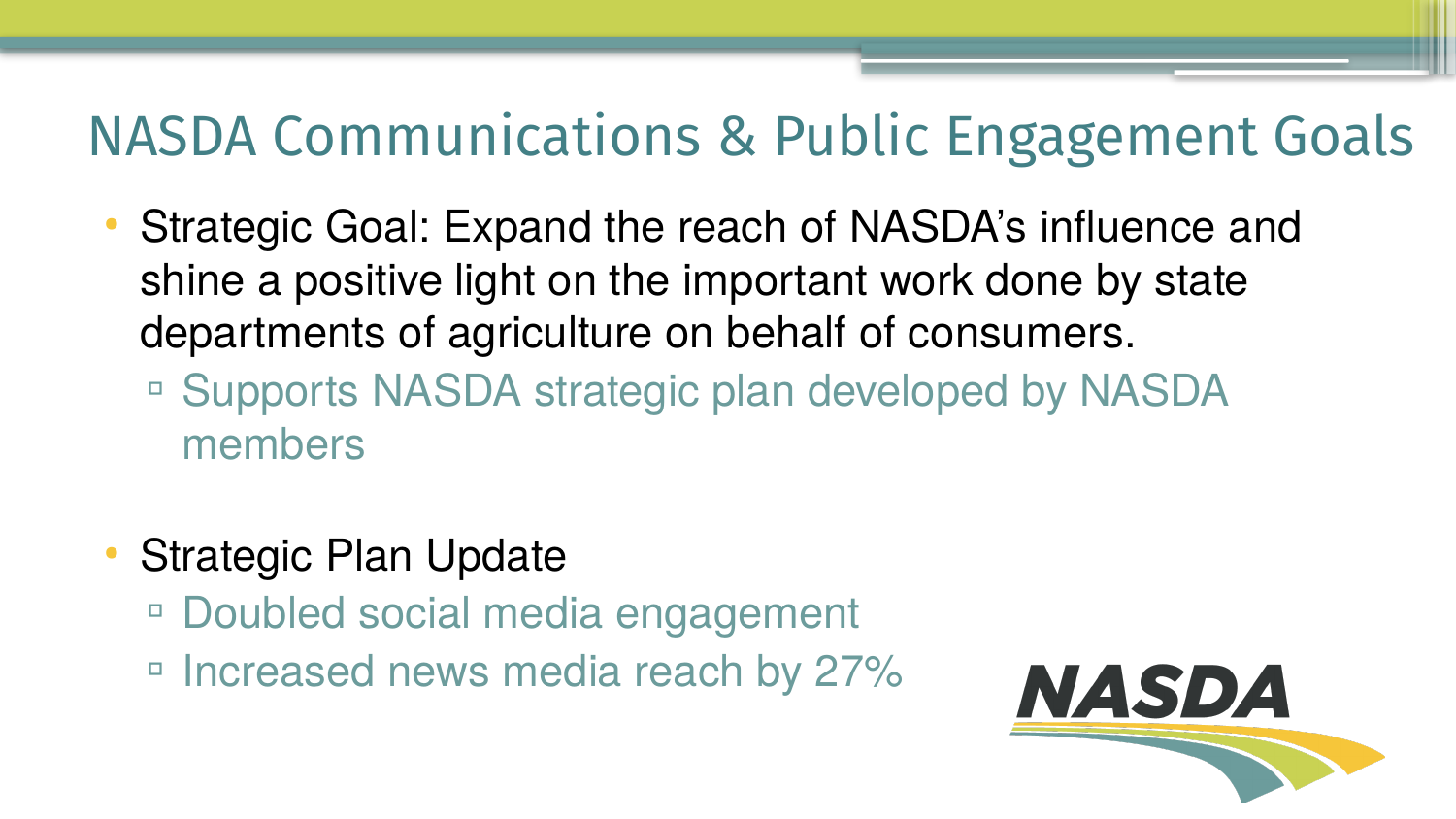

# NASDA Communications & Public Engagement Goals
Strategic Goal: Expand the reach of NASDA’s influence and shine a positive light on the important work done by state departments of agriculture on behalf of consumers.
Supports NASDA strategic plan developed by NASDA members
Strategic Plan Update
Doubled social media engagement
Increased news media reach by 27%